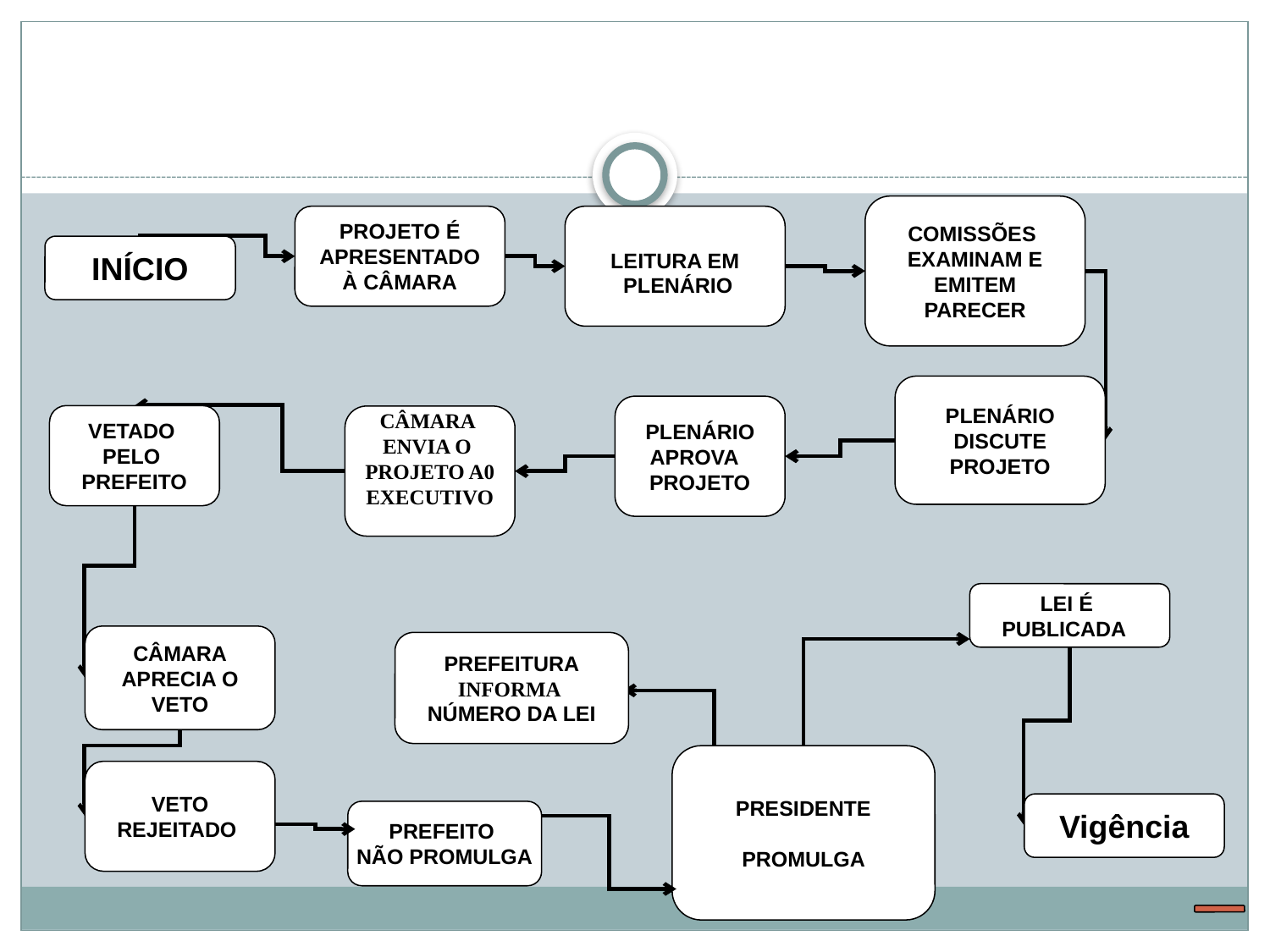

COMISSÕES
EXAMINAM E
EMITEM
PARECER

PROJETO É
APRESENTADO
À CÂMARA

LEITURA EM
 PLENÁRIO

INÍCIO
PLENÁRIO
DISCUTE
PROJETO
 PLENÁRIO
APROVA
PROJETO

VETADO
PELO
PREFEITO

CÂMARA
ENVIA O
PROJETO A0
EXECUTIVO

LEI É
PUBLICADA
CÂMARA
APRECIA O
VETO
PREFEITURA
INFORMA
NÚMERO DA LEI
PRESIDENTE

PROMULGA
VETO
REJEITADO
Vigência

PREFEITO
NÃO PROMULGA